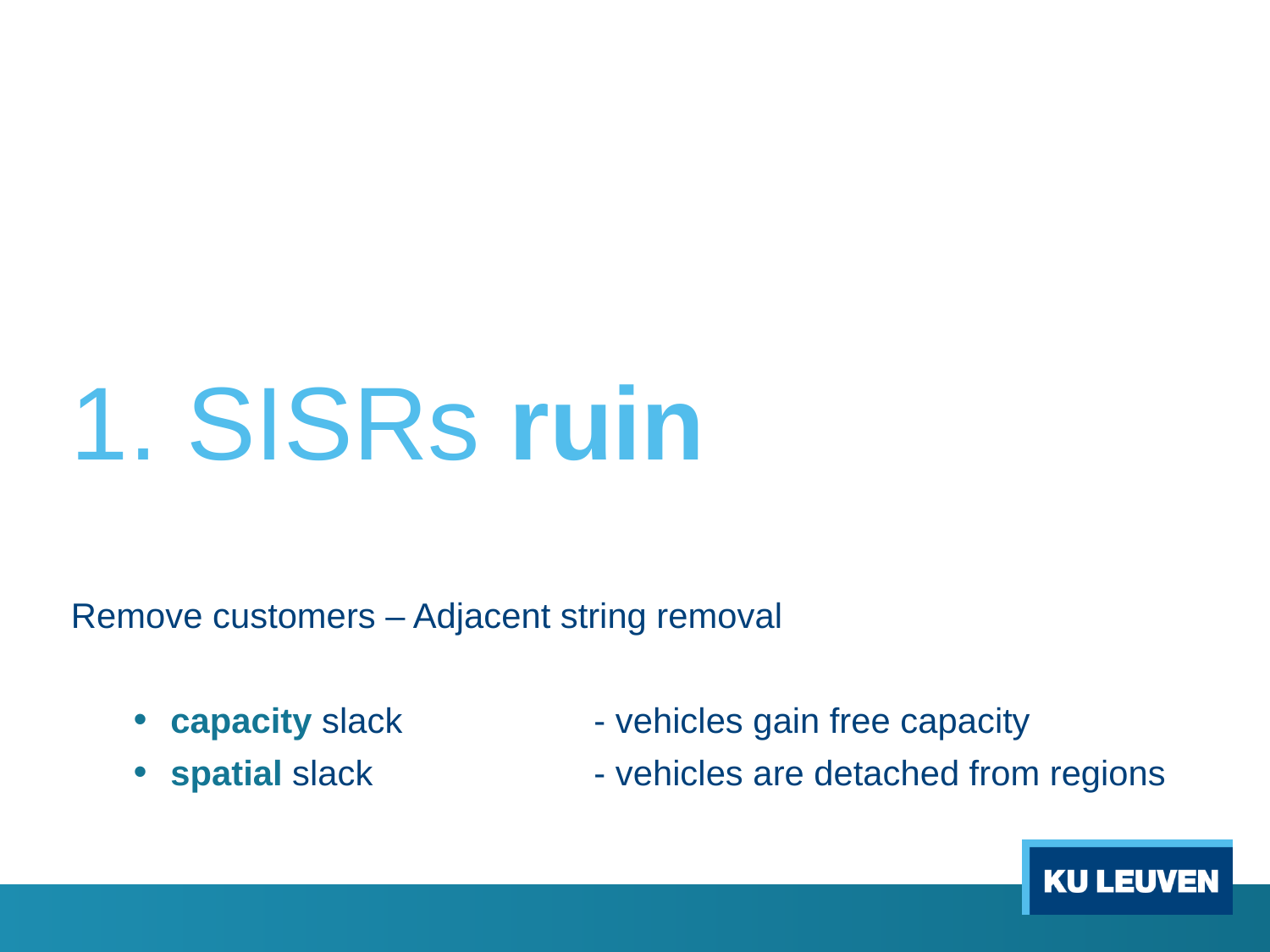

# 1. SISRs ruin

Remove customers – Adjacent string removal

capacity slack	- vehicles gain free capacity
spatial slack	- vehicles are detached from regions